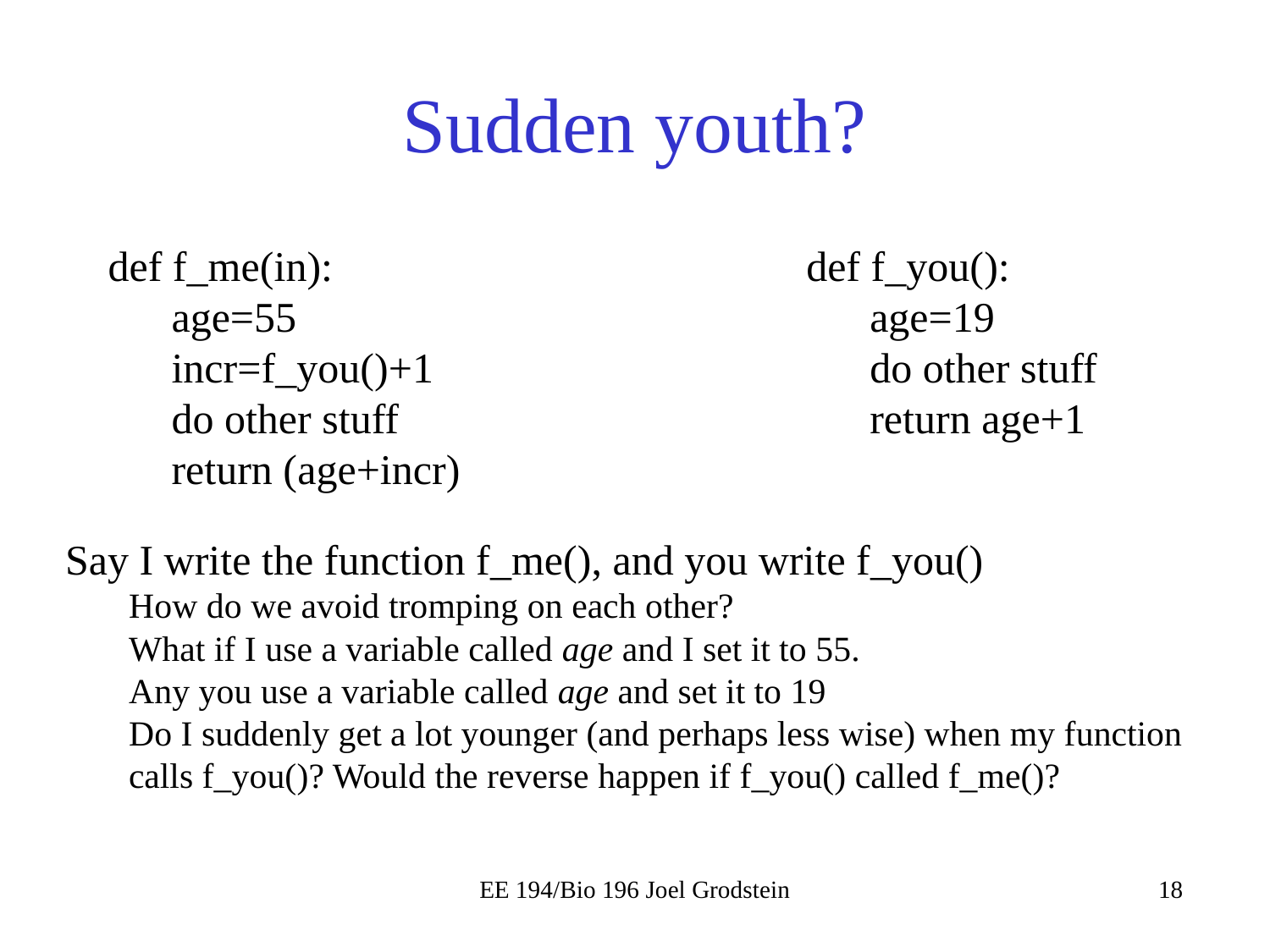

# Sudden youth?
def f_me(in):
age=55
incr=f_you()+1
do other stuff
return (age+incr)

def f_you():
age=19
do other stuff
return age+1
Say I write the function f_me(), and you write f_you()
How do we avoid tromping on each other?
What if I use a variable called age and I set it to 55.
Any you use a variable called age and set it to 19
Do I suddenly get a lot younger (and perhaps less wise) when my function calls f_you()? Would the reverse happen if f_you() called f_me()?
EE 194/Bio 196 Joel Grodstein